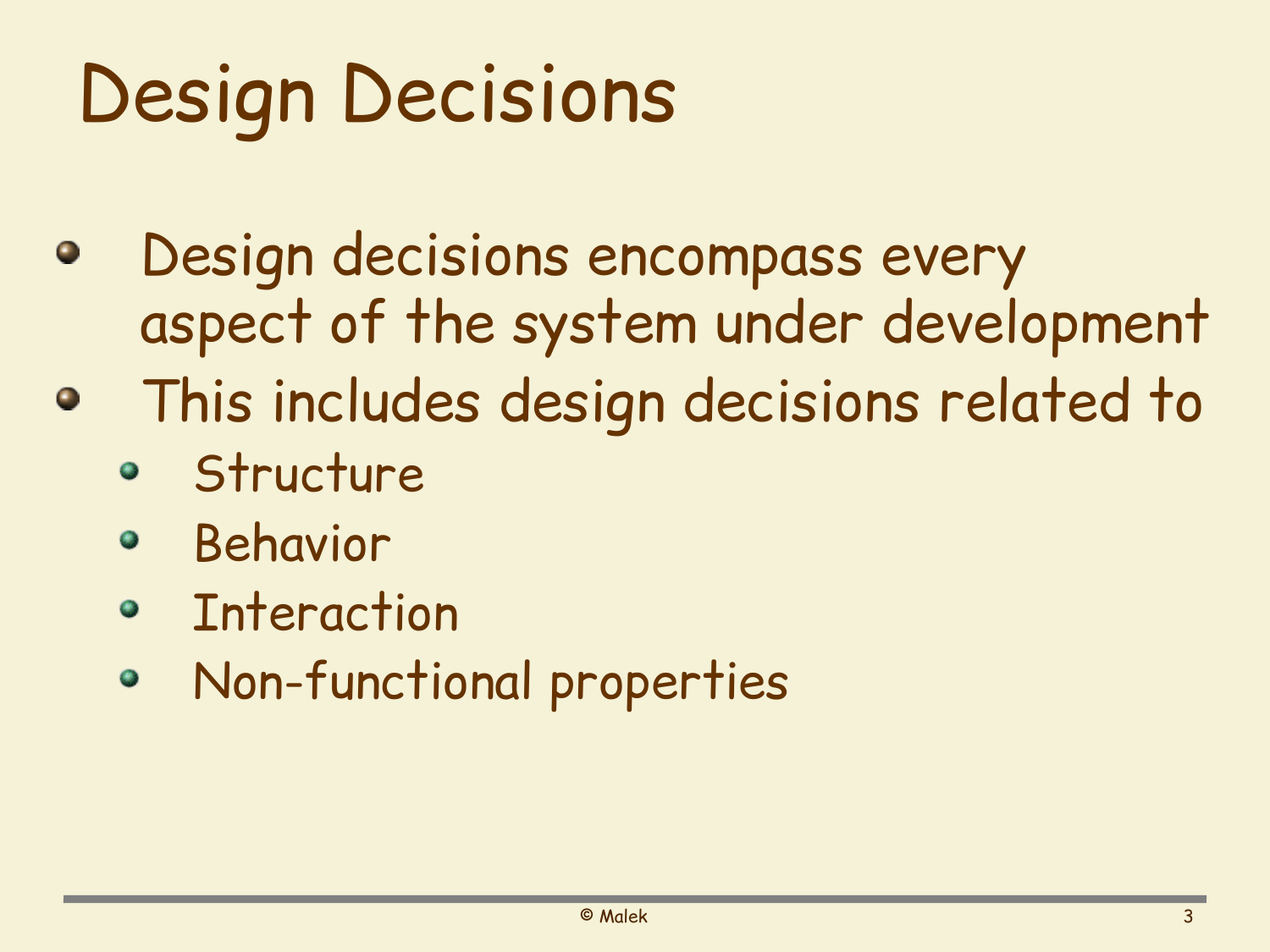

# Design Decisions
Design decisions encompass every aspect of the system under development
This includes design decisions related to
Structure
Behavior
Interaction
Non-functional properties

© Malek
3